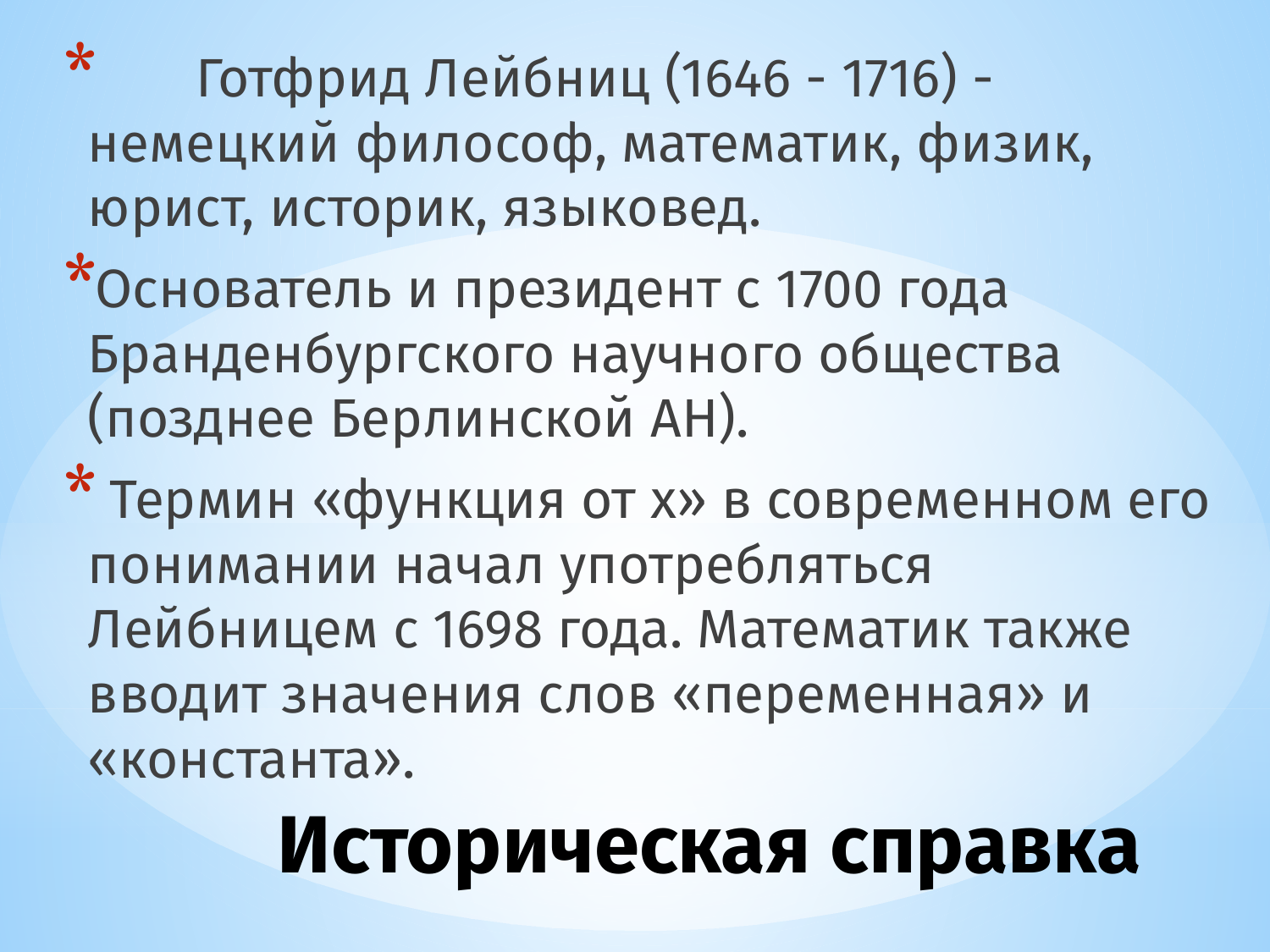

Готфрид Лейбниц (1646 - 1716) - немецкий философ, математик, физик, юрист, историк, языковед.
Основатель и президент с 1700 года Бранденбургского научного общества (позднее Берлинской АН).
 Термин «функция от х» в современном его понимании начал употребляться Лейбницем с 1698 года. Математик также вводит значения слов «переменная» и «константа».

# Историческая справка